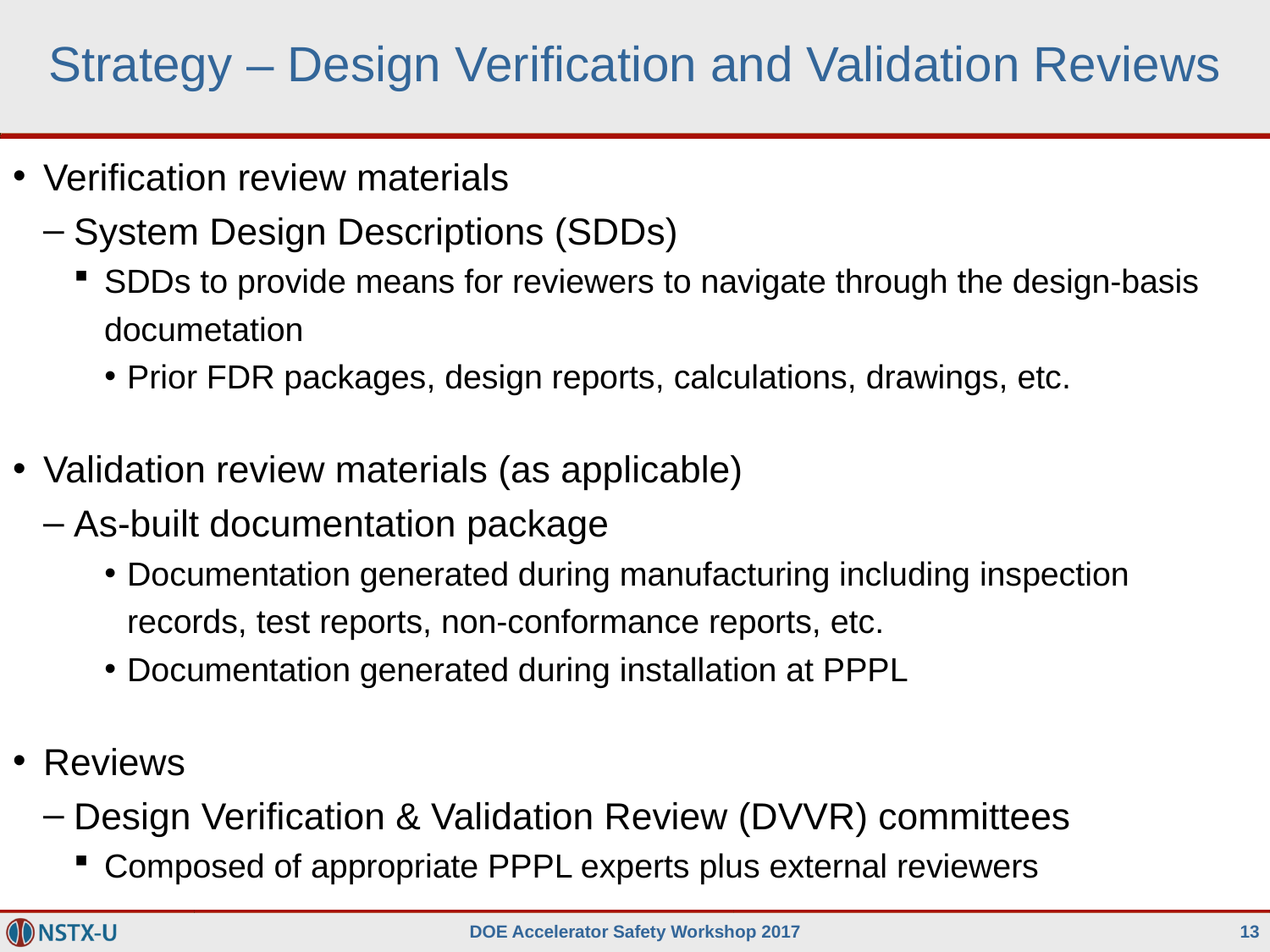

# Strategy – Design Verification and Validation Reviews
Verification review materials
System Design Descriptions (SDDs)
SDDs to provide means for reviewers to navigate through the design-basis documetation
Prior FDR packages, design reports, calculations, drawings, etc.

Validation review materials (as applicable)
As-built documentation package
Documentation generated during manufacturing including inspection records, test reports, non-conformance reports, etc.
Documentation generated during installation at PPPL

Reviews
Design Verification & Validation Review (DVVR) committees
Composed of appropriate PPPL experts plus external reviewers